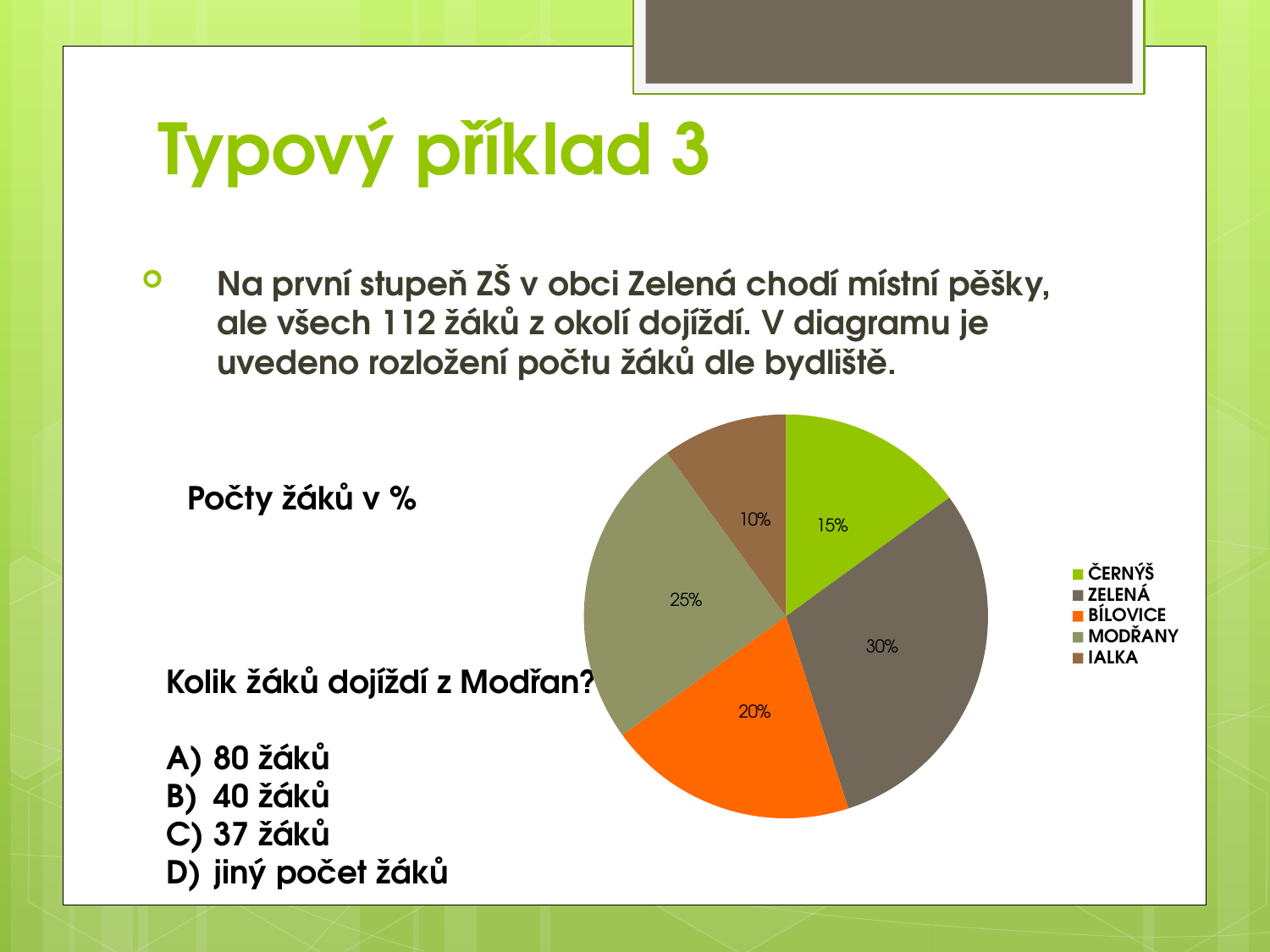

# Typový příklad 3
Na první stupeň ZŠ v obci Zelená chodí místní pěšky, ale všech 112 žáků z okolí dojíždí. V diagramu je uvedeno rozložení počtu žáků dle bydliště.

### Chart

| Category |  |
|---|---|
| ČERNÝŠ | 0.15 |
| ZELENÁ  | 0.3 |
| BÍLOVICE | 0.2 |
| MODŘANY  | 0.25 |
| IALKA | 0.1 |
Počty žáků v %
Kolik žáků dojíždí z Modřan?

80 žáků
40 žáků
37 žáků
jiný počet žáků